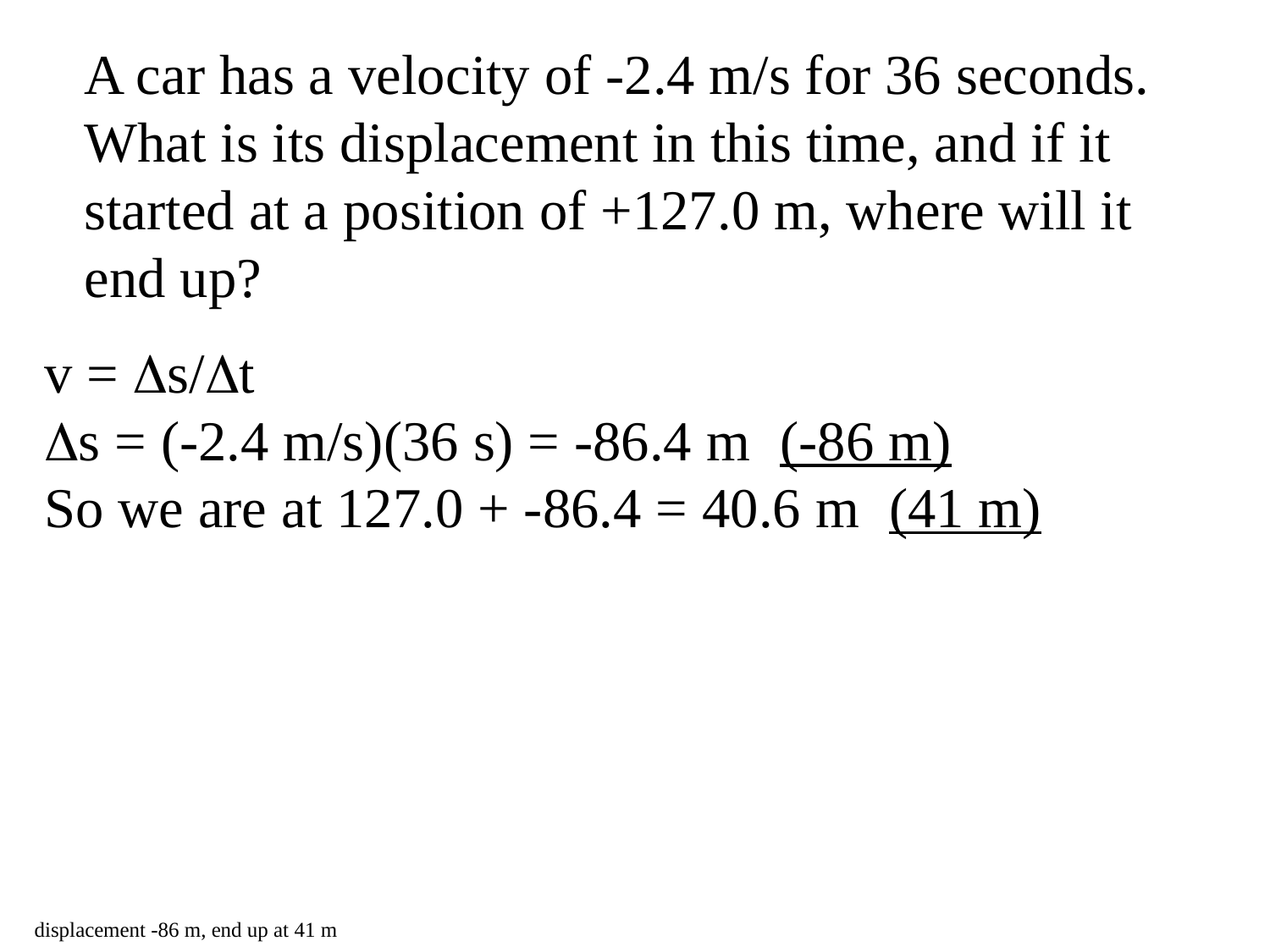

A car has a velocity of -2.4 m/s for 36 seconds.  What is its displacement in this time, and if it started at a position of +127.0 m, where will it end up?
v = Δs/Δt
Δs = (-2.4 m/s)(36 s) = -86.4 m  (-86 m)
So we are at 127.0 + -86.4 = 40.6 m  (41 m)
displacement -86 m, end up at 41 m